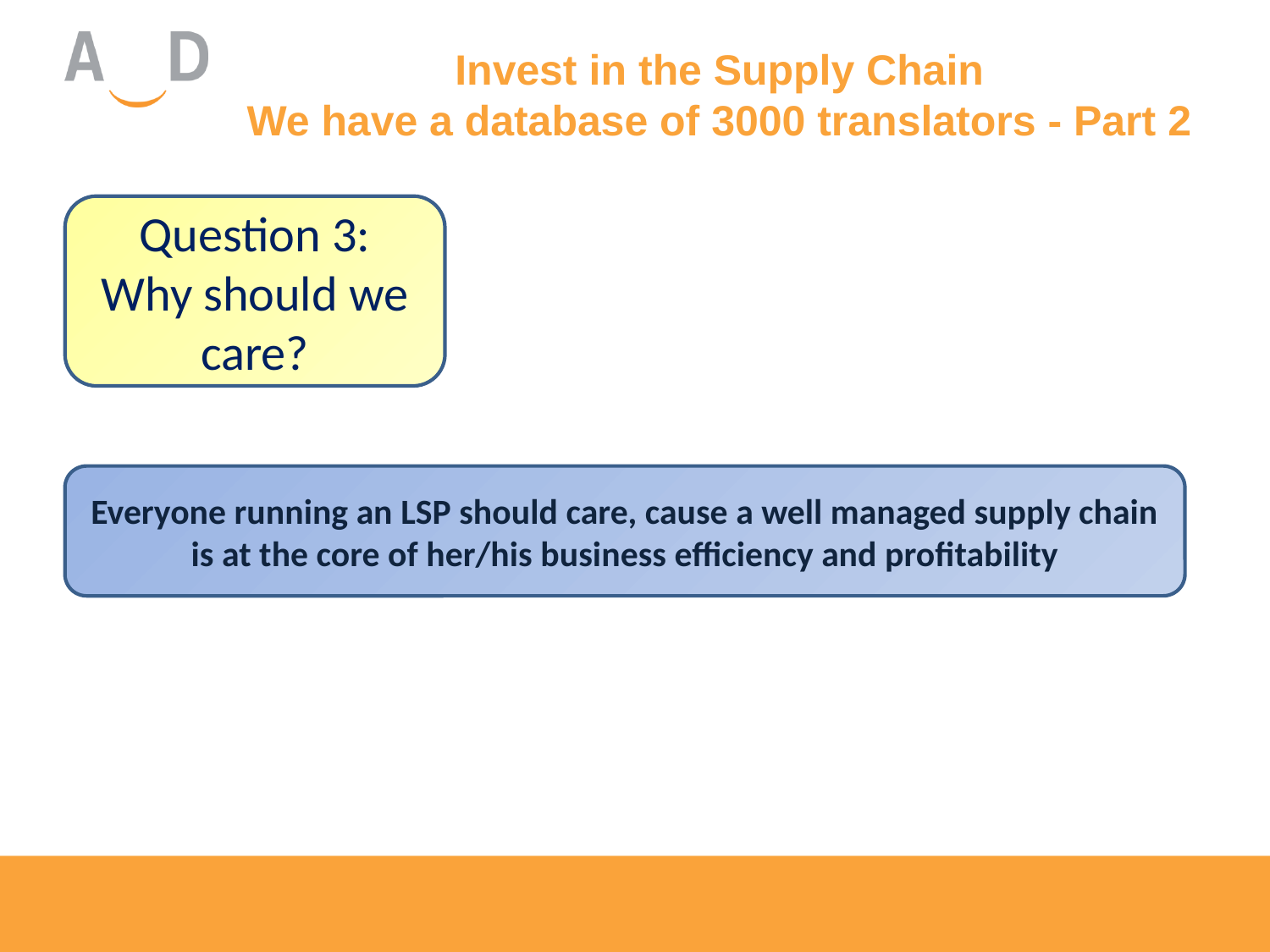

# Invest in the Supply Chain We have a database of 3000 translators - Part 2

Question 3:
Why should we care?
Everyone running an LSP should care, cause a well managed supply chain is at the core of her/his business efficiency and profitability